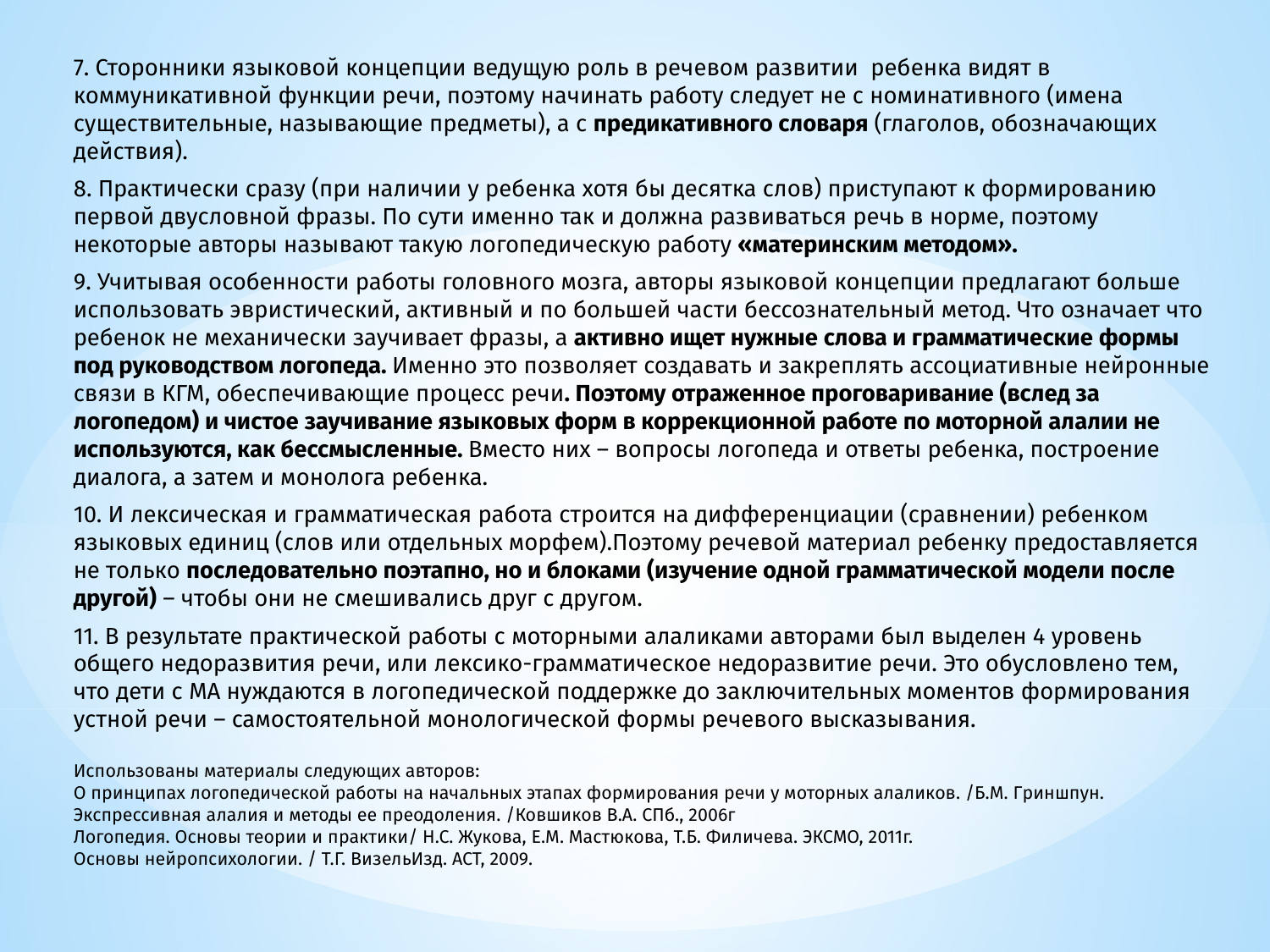

7. Сторонники языковой концепции ведущую роль в речевом развитии  ребенка видят в коммуникативной функции речи, поэтому начинать работу следует не с номинативного (имена существительные, называющие предметы), а с предикативного словаря (глаголов, обозначающих действия).
8. Практически сразу (при наличии у ребенка хотя бы десятка слов) приступают к формированию первой двусловной фразы. По сути именно так и должна развиваться речь в норме, поэтому некоторые авторы называют такую логопедическую работу «материнским методом».
9. Учитывая особенности работы головного мозга, авторы языковой концепции предлагают больше использовать эвристический, активный и по большей части бессознательный метод. Что означает что ребенок не механически заучивает фразы, а активно ищет нужные слова и грамматические формы под руководством логопеда. Именно это позволяет создавать и закреплять ассоциативные нейронные связи в КГМ, обеспечивающие процесс речи. Поэтому отраженное проговаривание (вслед за логопедом) и чистое заучивание языковых форм в коррекционной работе по моторной алалии не используются, как бессмысленные. Вместо них – вопросы логопеда и ответы ребенка, построение диалога, а затем и монолога ребенка.
10. И лексическая и грамматическая работа строится на дифференциации (сравнении) ребенком языковых единиц (слов или отдельных морфем).Поэтому речевой материал ребенку предоставляется не только последовательно поэтапно, но и блоками (изучение одной грамматической модели после другой) – чтобы они не смешивались друг с другом.
11. В результате практической работы с моторными алаликами авторами был выделен 4 уровень общего недоразвития речи, или лексико-грамматическое недоразвитие речи. Это обусловлено тем, что дети с МА нуждаются в логопедической поддержке до заключительных моментов формирования устной речи – самостоятельной монологической формы речевого высказывания.

Использованы материалы следующих авторов:
О принципах логопедической работы на начальных этапах формирования речи у моторных алаликов. /Б.М. Гриншпун.
Экспрессивная алалия и методы ее преодоления. /Ковшиков В.А. СПб., 2006г
Логопедия. Основы теории и практики/ Н.С. Жукова, Е.М. Мастюкова, Т.Б. Филичева. ЭКСМО, 2011г.
Основы нейропсихологии. / Т.Г. ВизельИзд. АСТ, 2009.